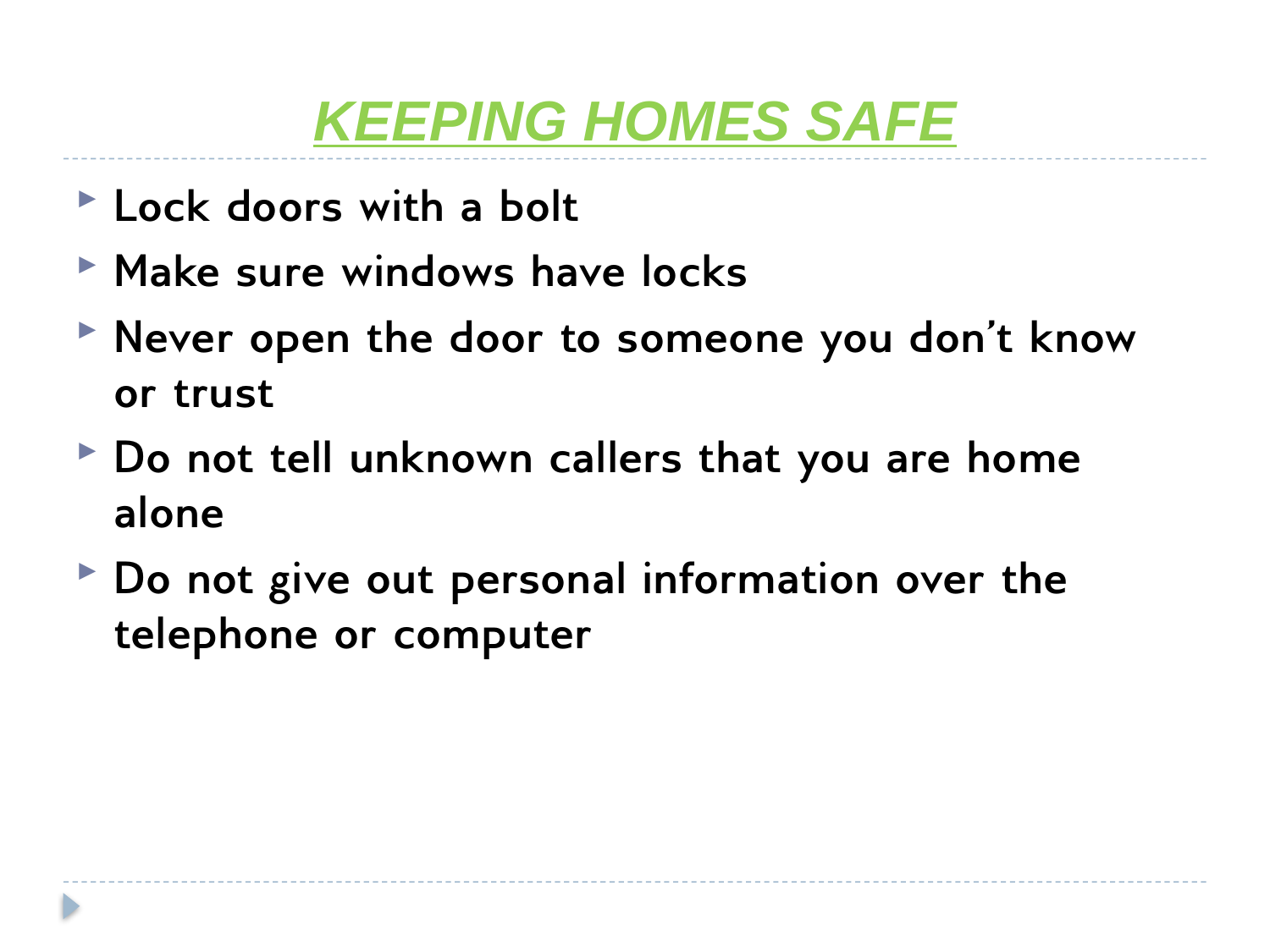

# KEEPING HOMES SAFE
Lock doors with a bolt
Make sure windows have locks
Never open the door to someone you don’t know or trust
Do not tell unknown callers that you are home alone
Do not give out personal information over the telephone or computer